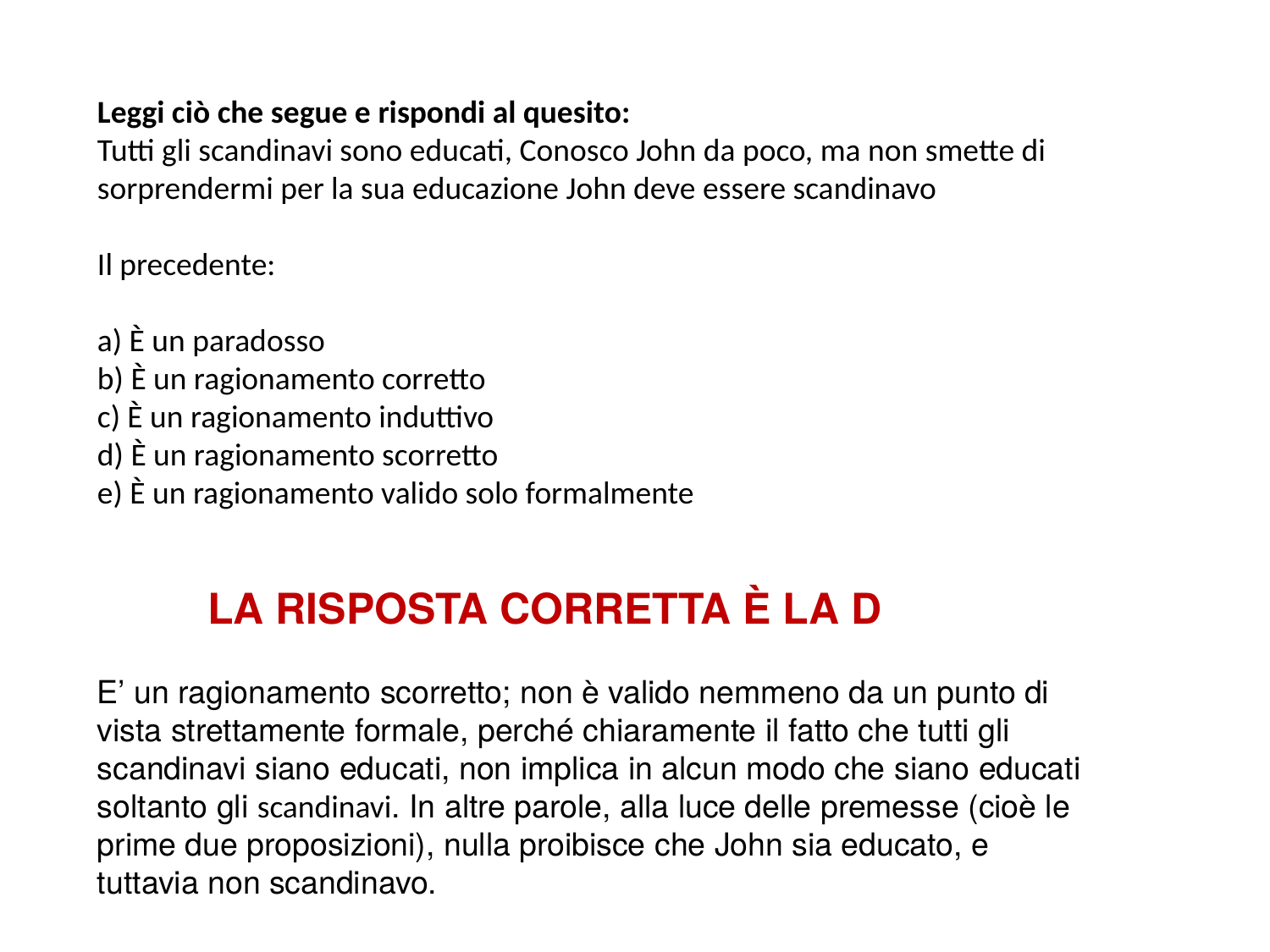

Leggi ciò che segue e rispondi al quesito:
Tutti gli scandinavi sono educati, Conosco John da poco, ma non smette di sorprendermi per la sua educazione John deve essere scandinavo

Il precedente:

a) È un paradosso
b) È un ragionamento corretto
c) È un ragionamento induttivo
d) È un ragionamento scorretto
e) È un ragionamento valido solo formalmente

LA RISPOSTA CORRETTA È LA D
E’ un ragionamento scorretto; non è valido nemmeno da un punto di vista strettamente formale, perché chiaramente il fatto che tutti gli scandinavi siano educati, non implica in alcun modo che siano educati soltanto gli scandinavi. In altre parole, alla luce delle premesse (cioè le prime due proposizioni), nulla proibisce che John sia educato, e tuttavia non scandinavo.